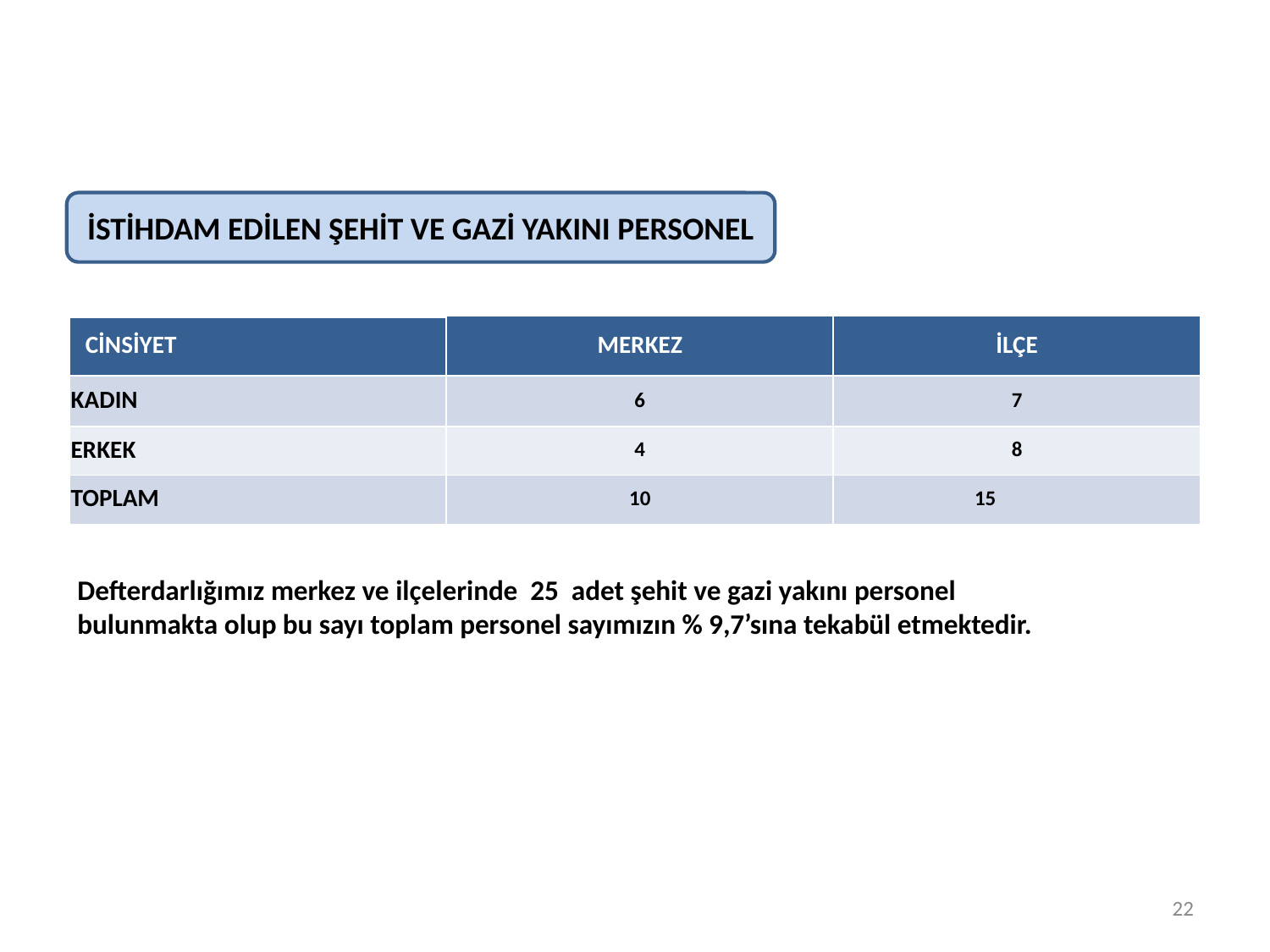

İSTİHDAM EDİLEN ŞEHİT VE GAZİ YAKINI PERSONEL
| CİNSİYET | MERKEZ | İLÇE |
| --- | --- | --- |
| KADIN | 6 | 7 |
| ERKEK | 4 | 8 |
| TOPLAM | 10 | 15 |
Defterdarlığımız merkez ve ilçelerinde  25  adet şehit ve gazi yakını personel bulunmakta olup bu sayı toplam personel sayımızın % 9,7’sına tekabül etmektedir.
22